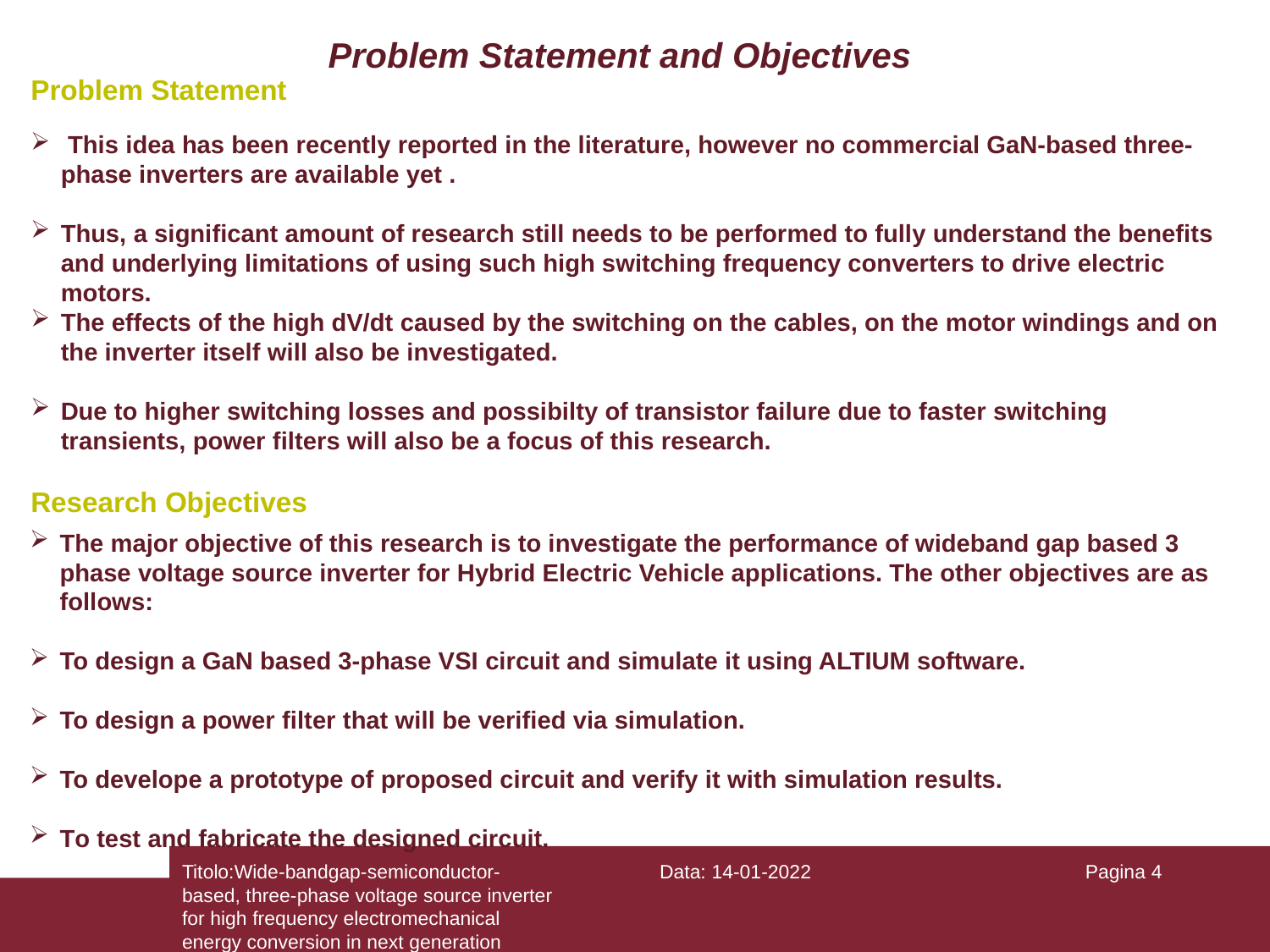

# Problem Statement and Objectives
Problem Statement

 This idea has been recently reported in the literature, however no commercial GaN-based three-phase inverters are available yet .

Thus, a significant amount of research still needs to be performed to fully understand the benefits and underlying limitations of using such high switching frequency converters to drive electric motors.
The effects of the high dV/dt caused by the switching on the cables, on the motor windings and on the inverter itself will also be investigated.

Due to higher switching losses and possibilty of transistor failure due to faster switching transients, power filters will also be a focus of this research.
Research Objectives
The major objective of this research is to investigate the performance of wideband gap based 3 phase voltage source inverter for Hybrid Electric Vehicle applications. The other objectives are as follows:

To design a GaN based 3-phase VSI circuit and simulate it using ALTIUM software.

To design a power filter that will be verified via simulation.

To develope a prototype of proposed circuit and verify it with simulation results.

To test and fabricate the designed circuit.

Titolo:Wide-bandgap-semiconductor-based, three-phase voltage source inverter for high frequency electromechanical energy conversion in next generation hybrid vehicles

Data: 14-01-2022

Pagina 4